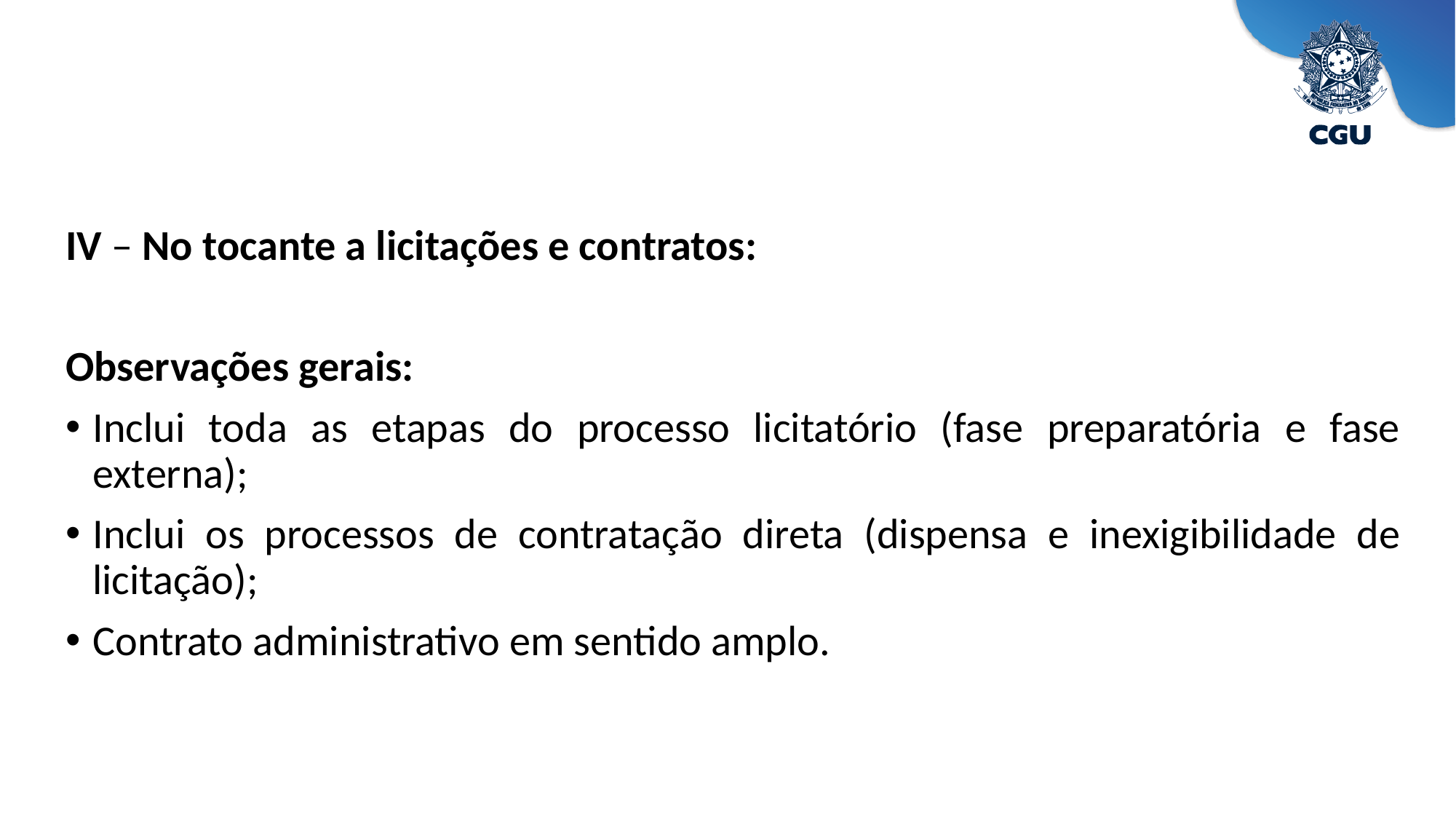

IV – No tocante a licitações e contratos:

Observações gerais:
Inclui toda as etapas do processo licitatório (fase preparatória e fase externa);
Inclui os processos de contratação direta (dispensa e inexigibilidade de licitação);
Contrato administrativo em sentido amplo.